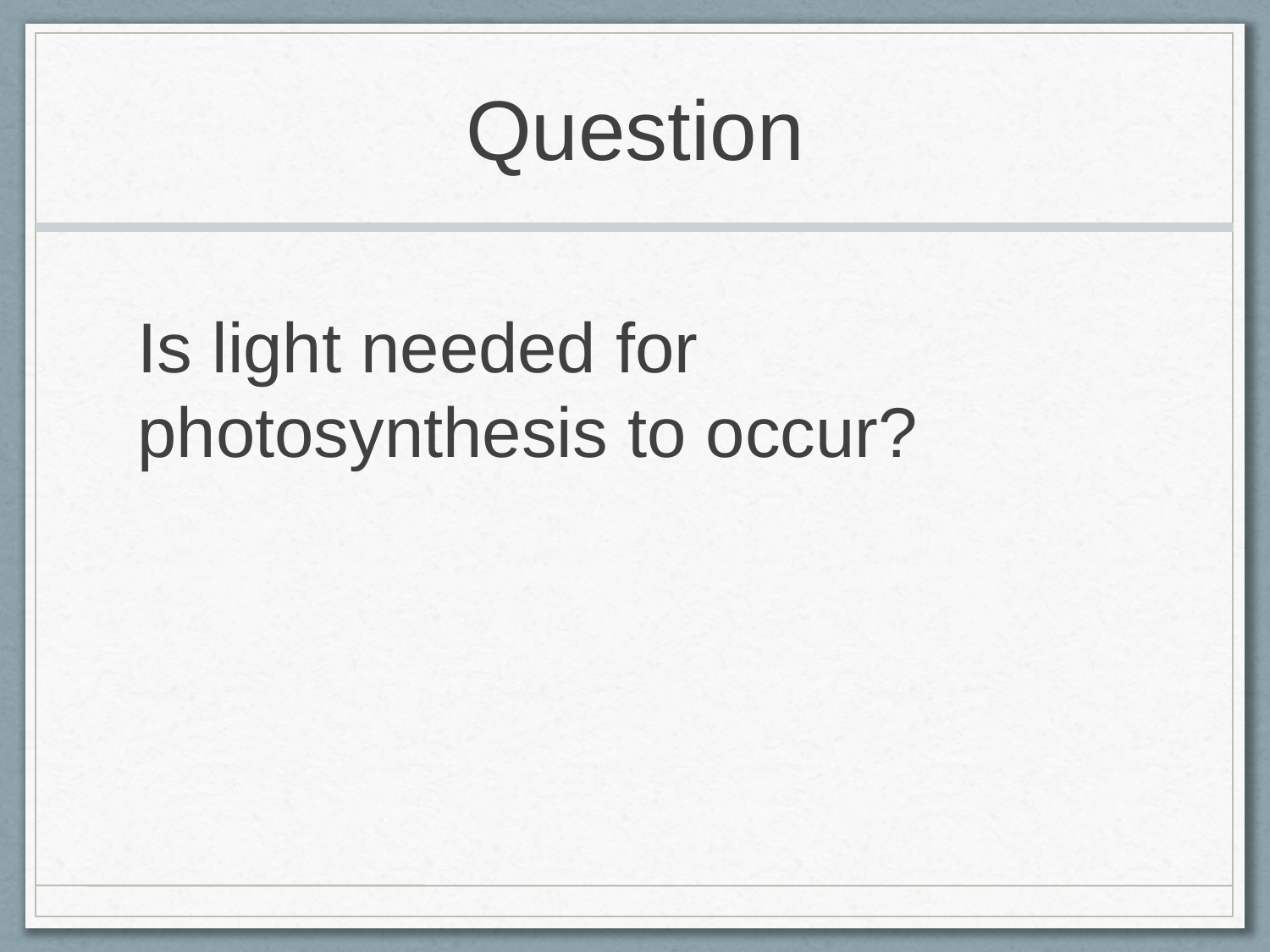

# Question
Is light needed for photosynthesis to occur?